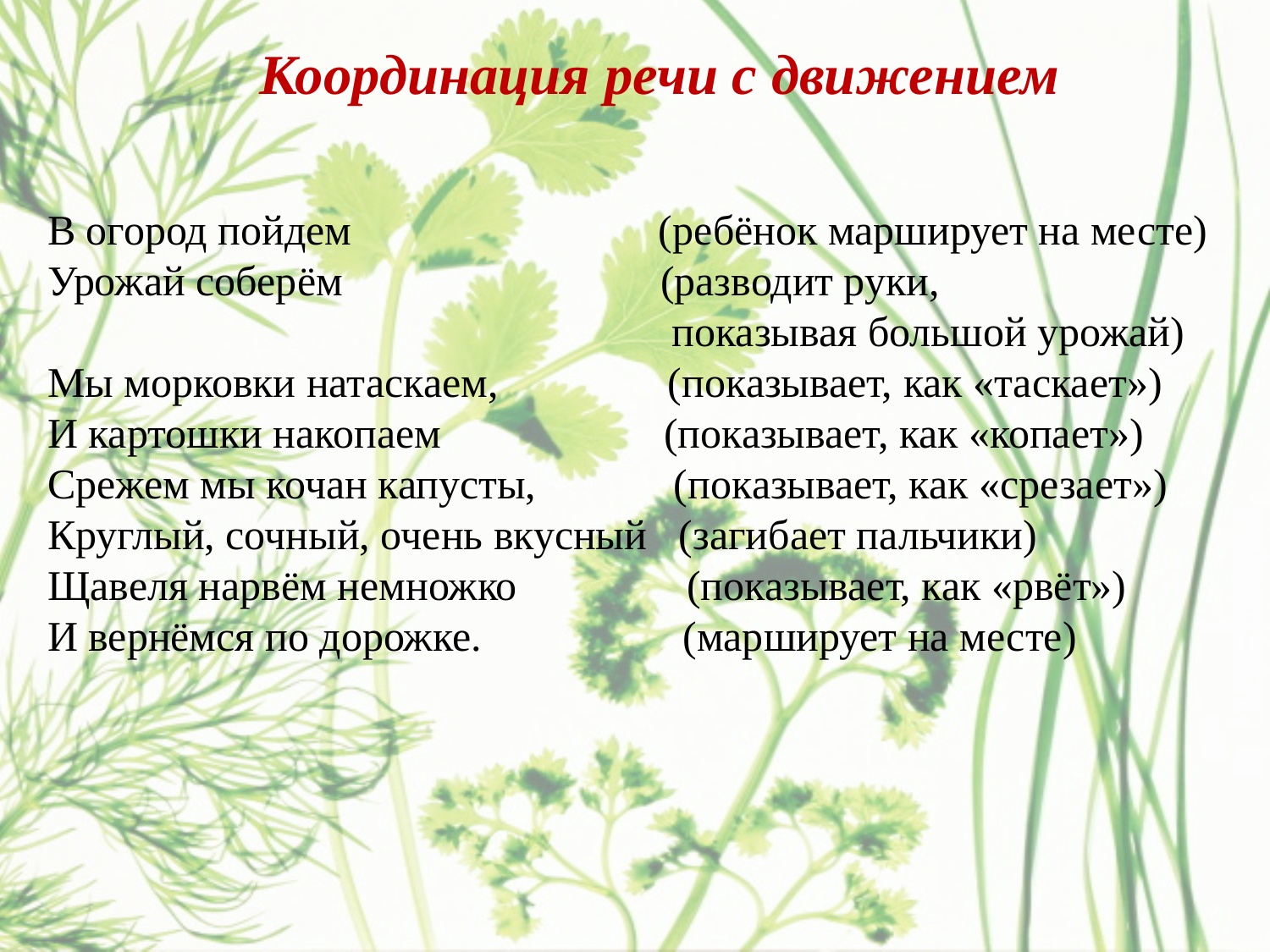

Координация речи с движением
В огород пойдем                             (ребёнок марширует на месте)
Урожай соберём                              (разводит руки,
                                                           показывая большой урожай)
Мы морковки натаскаем,                (показывает, как «таскает»)
И картошки накопаем                     (показывает, как «копает»)
Срежем мы кочан капусты,             (показывает, как «срезает»)
Круглый, сочный, очень вкусный   (загибает пальчики)
Щавеля нарвём немножко                (показывает, как «рвёт»)
И вернёмся по дорожке.                   (марширует на месте)